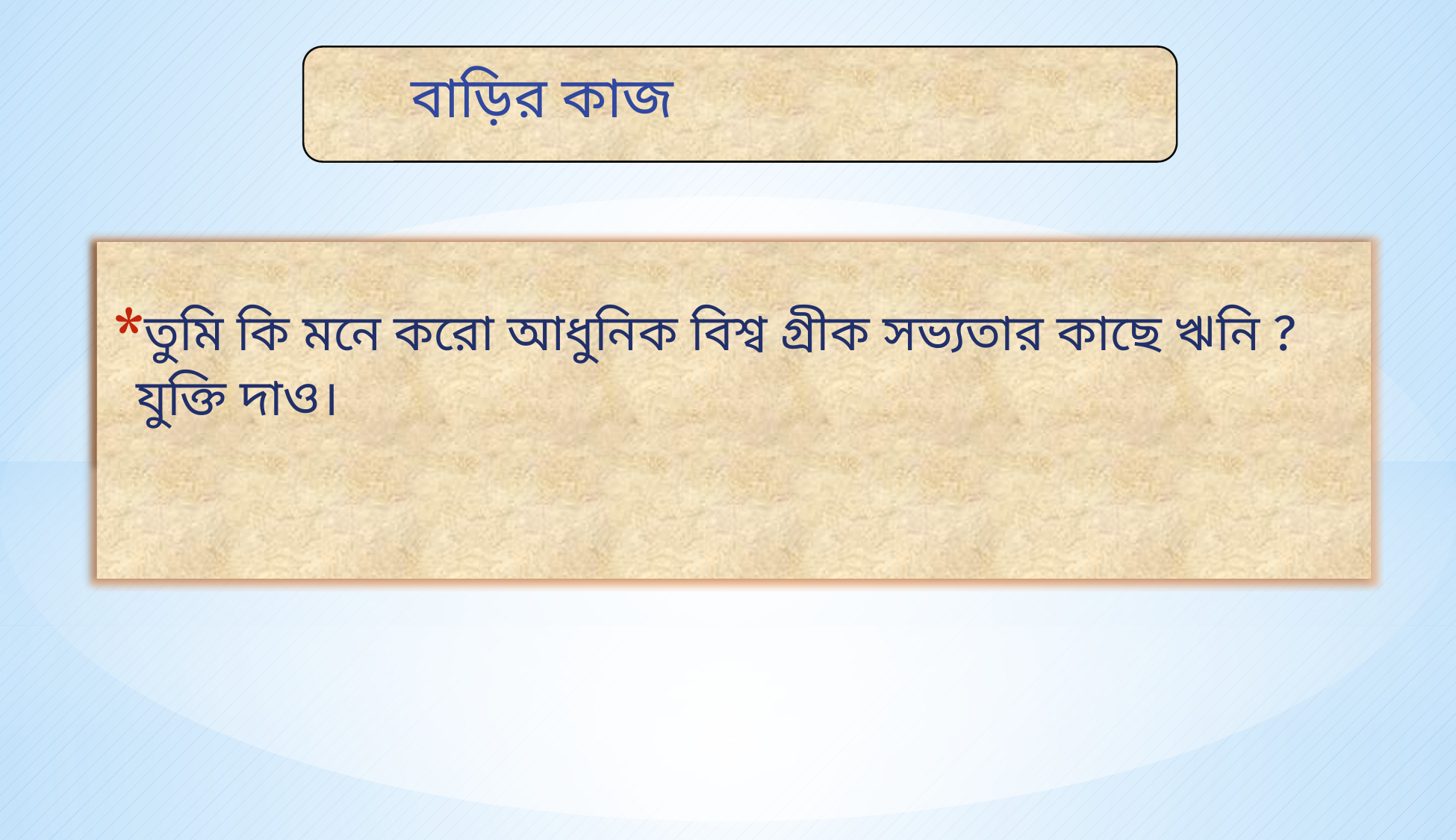

বাড়ির কাজ

তুমি কি মনে করো আধুনিক বিশ্ব গ্রীক সভ্যতার কাছে ঋনি ?যুক্তি দাও।

তুমি কি মনে করো আধুনিক বিশ্ব গ্রীক সভ্যতার কাছে ঋনি ?যুক্তি দাও।